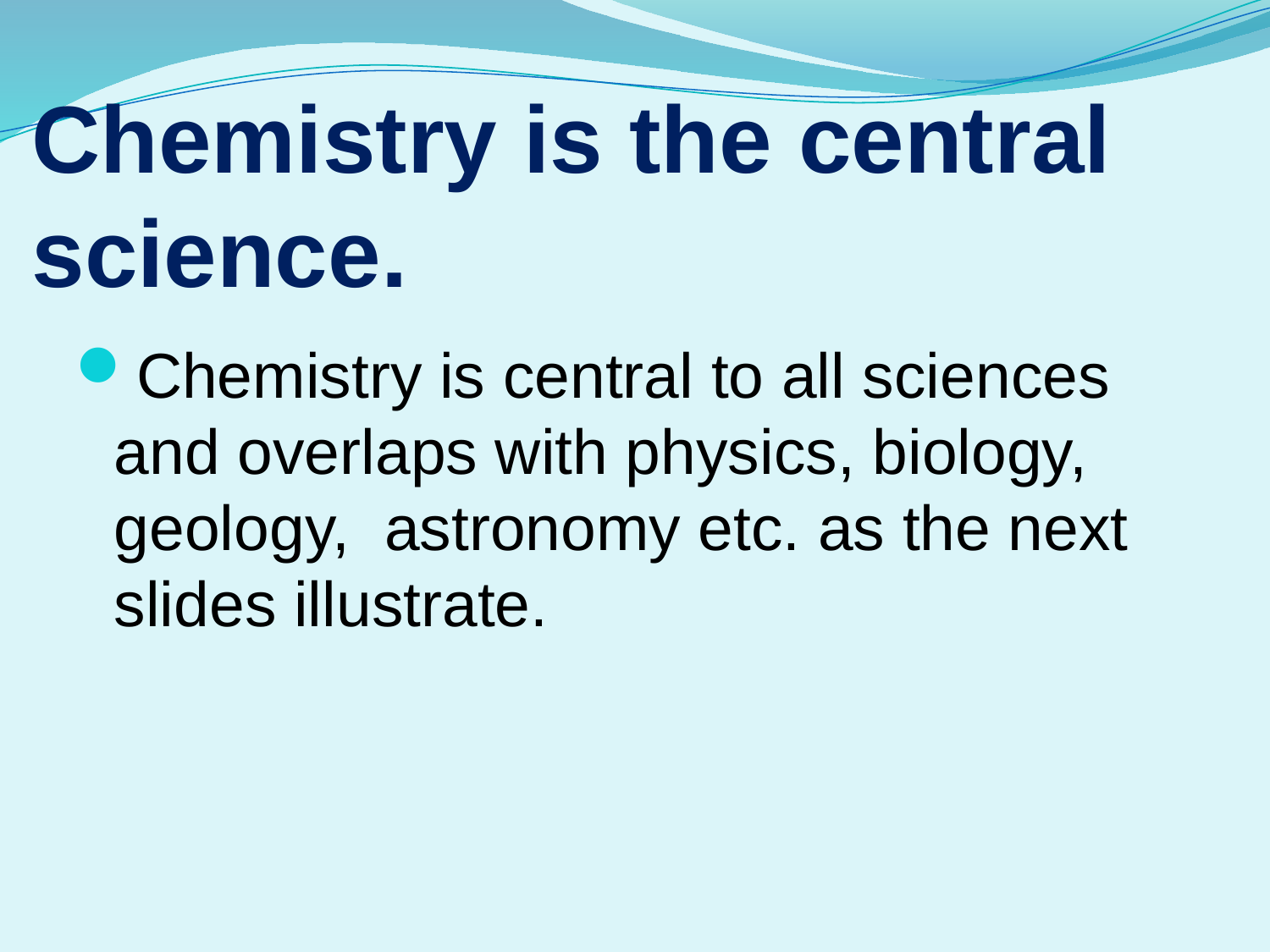

# Chemistry is the central science.
Chemistry is central to all sciences and overlaps with physics, biology, geology,  astronomy etc. as the next slides illustrate.